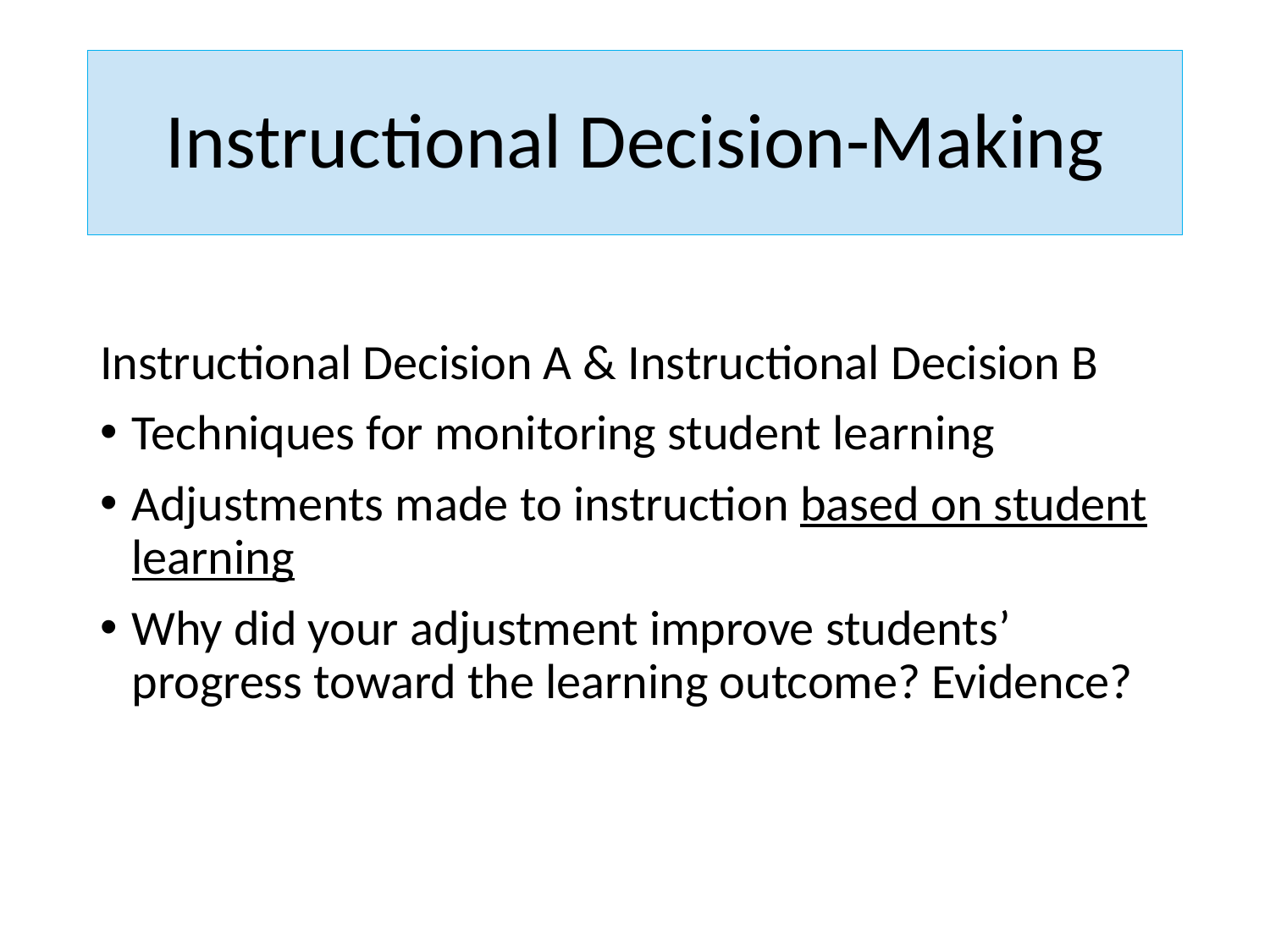

# Instructional Decision-Making

Instructional Decision A & Instructional Decision B
Techniques for monitoring student learning
Adjustments made to instruction based on student learning
Why did your adjustment improve students’ progress toward the learning outcome? Evidence?